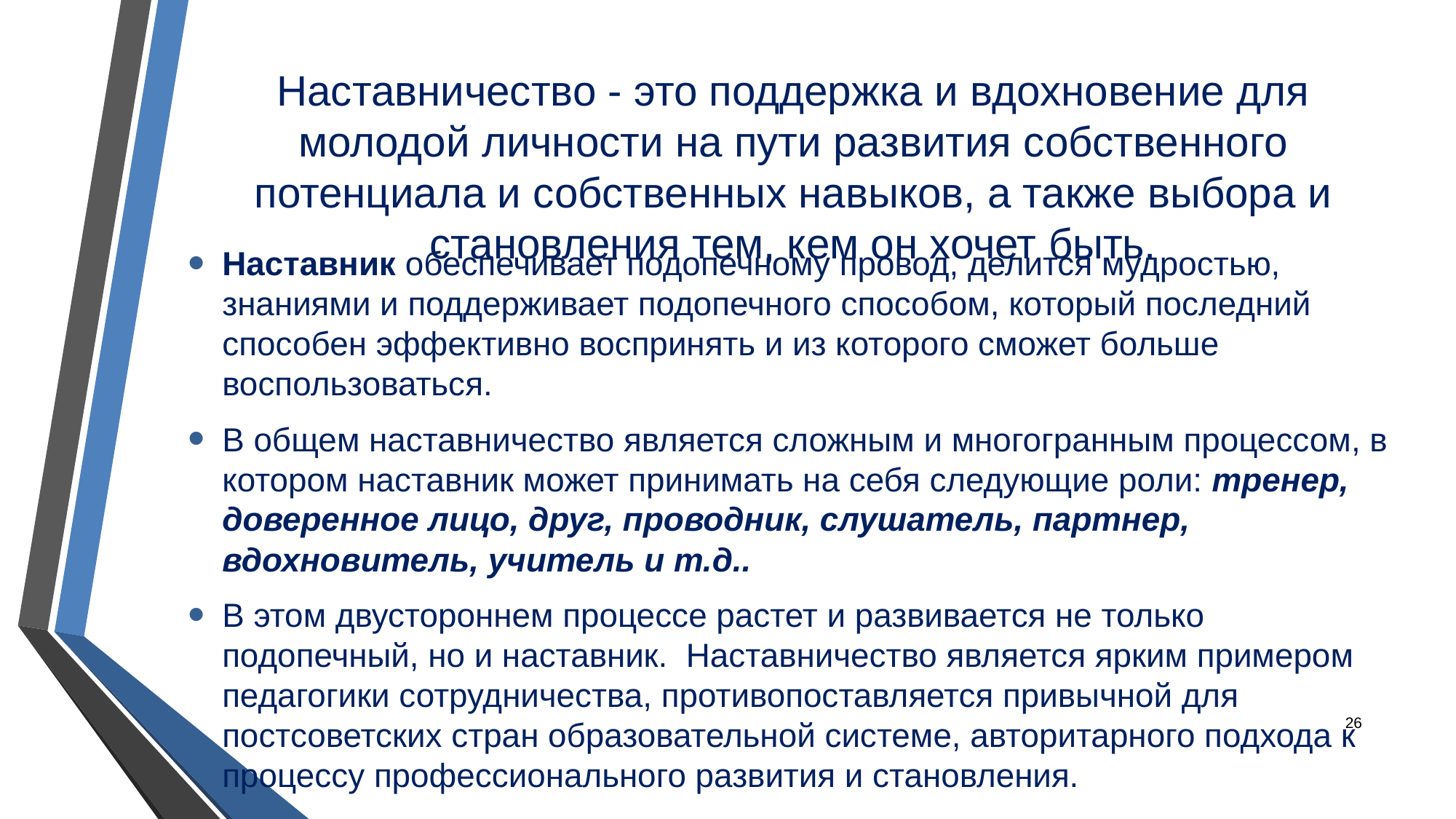

# Наставничество - это поддержка и вдохновение для молодой личности на пути развития собственного потенциала и собственных навыков, а также выбора и становления тем, кем он хочет быть.

Наставник обеспечивает подопечному провод, делится мудростью, знаниями и поддерживает подопечного способом, который последний способен эффективно воспринять и из которого сможет больше воспользоваться.
В общем наставничество является сложным и многогранным процессом, в котором наставник может принимать на себя следующие роли: тренер, доверенное лицо, друг, проводник, слушатель, партнер, вдохновитель, учитель и т.д..
В этом двустороннем процессе растет и развивается не только подопечный, но и наставник.  Наставничество является ярким примером педагогики сотрудничества, противопоставляется привычной для постсоветских стран образовательной системе, авторитарного подхода к процессу профессионального развития и становления.

26